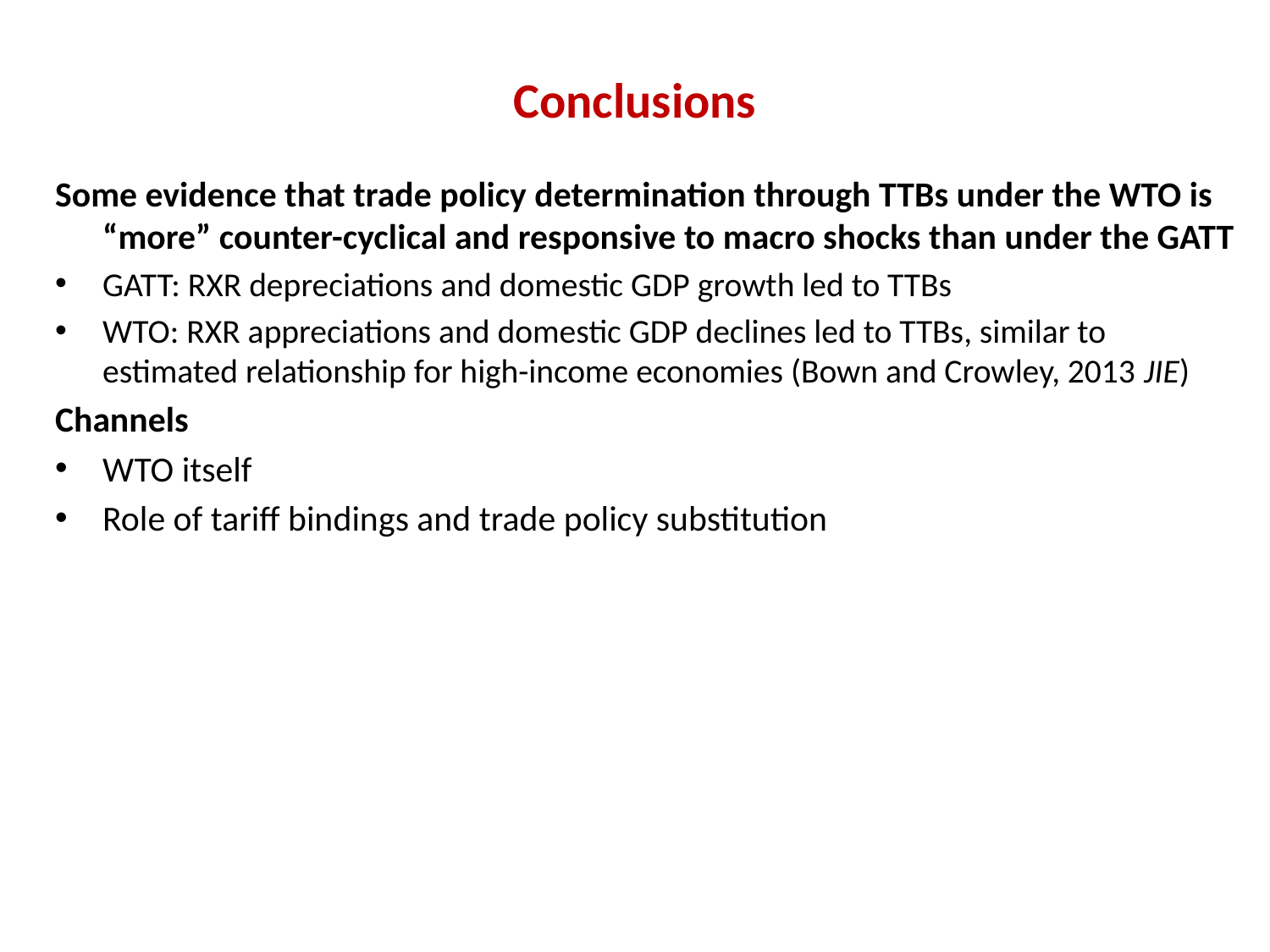

# Conclusions
Some evidence that trade policy determination through TTBs under the WTO is “more” counter-cyclical and responsive to macro shocks than under the GATT
GATT: RXR depreciations and domestic GDP growth led to TTBs
WTO: RXR appreciations and domestic GDP declines led to TTBs, similar to estimated relationship for high-income economies (Bown and Crowley, 2013 JIE)
Channels
WTO itself
Role of tariff bindings and trade policy substitution